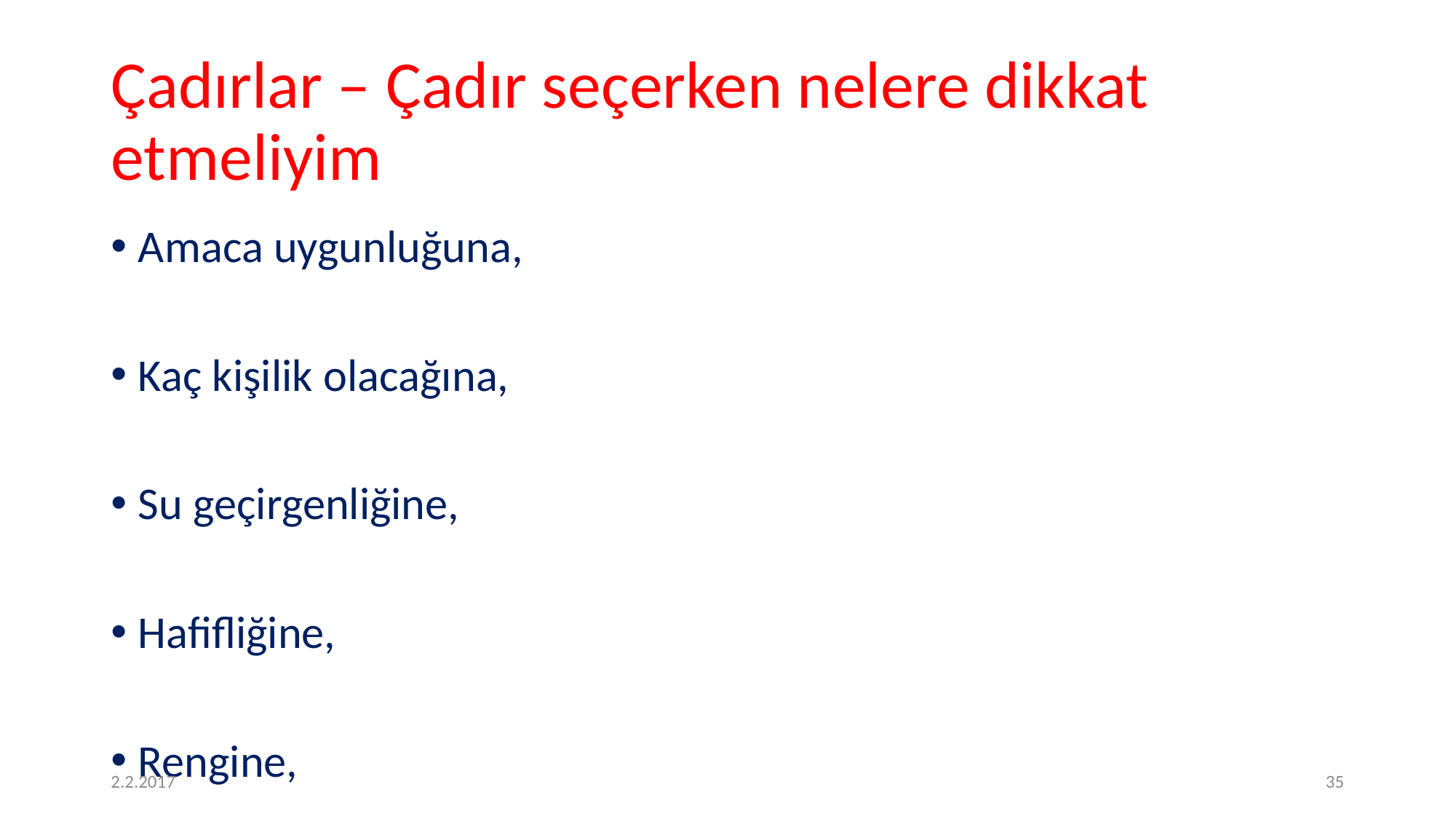

# Çadırlar – Çadır seçerken nelere dikkat etmeliyim
Amaca uygunluğuna,

Kaç kişilik olacağına,

Su geçirgenliğine,

Hafifliğine,

Rengine,
2.2.2017
35